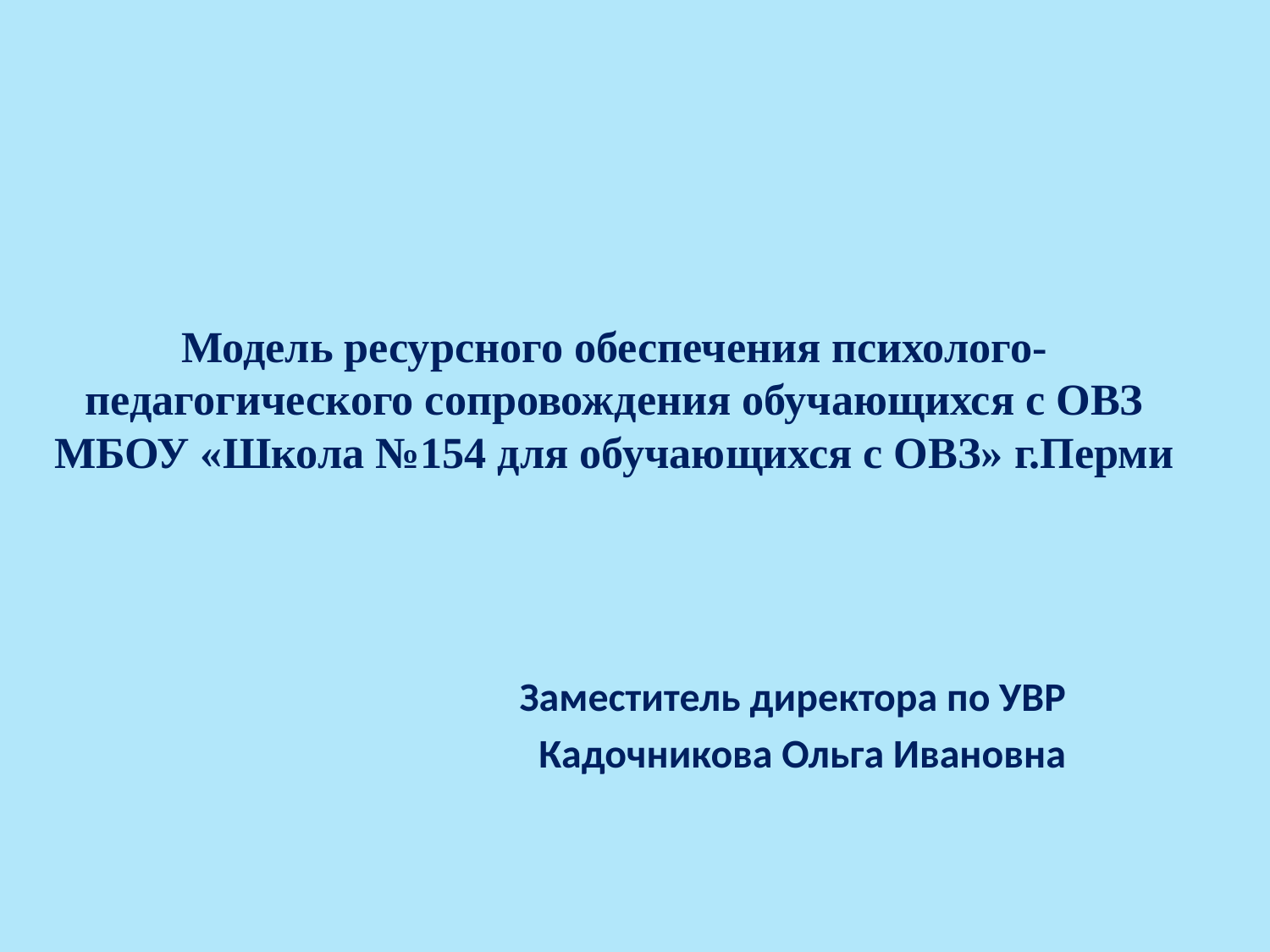

# Модель ресурсного обеспечения психолого-педагогического сопровождения обучающихся с ОВЗ МБОУ «Школа №154 для обучающихся с ОВЗ» г.Перми
Заместитель директора по УВР
Кадочникова Ольга Ивановна